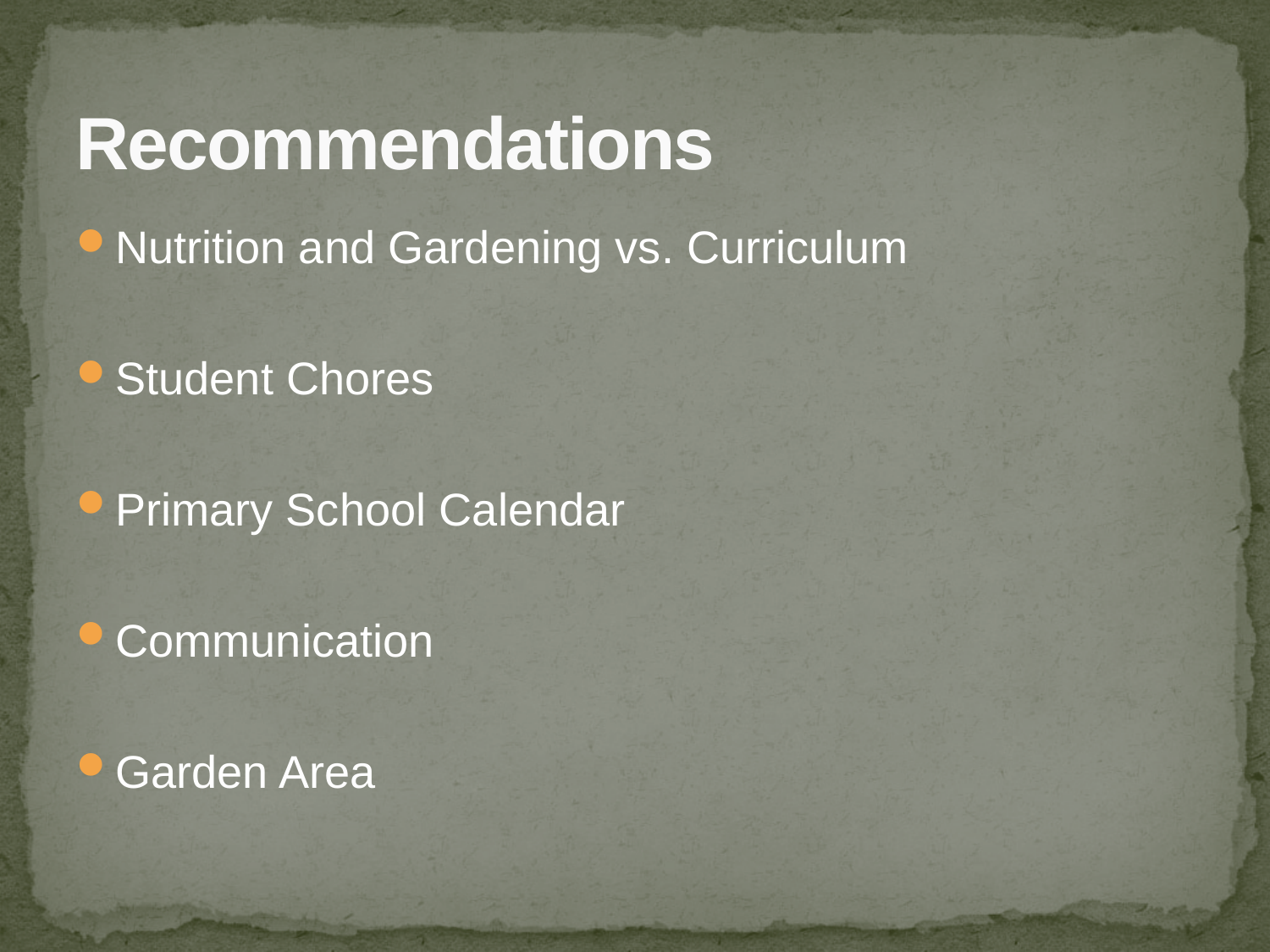

# Recommendations
Nutrition and Gardening vs. Curriculum

Student Chores

Primary School Calendar

Communication

Garden Area